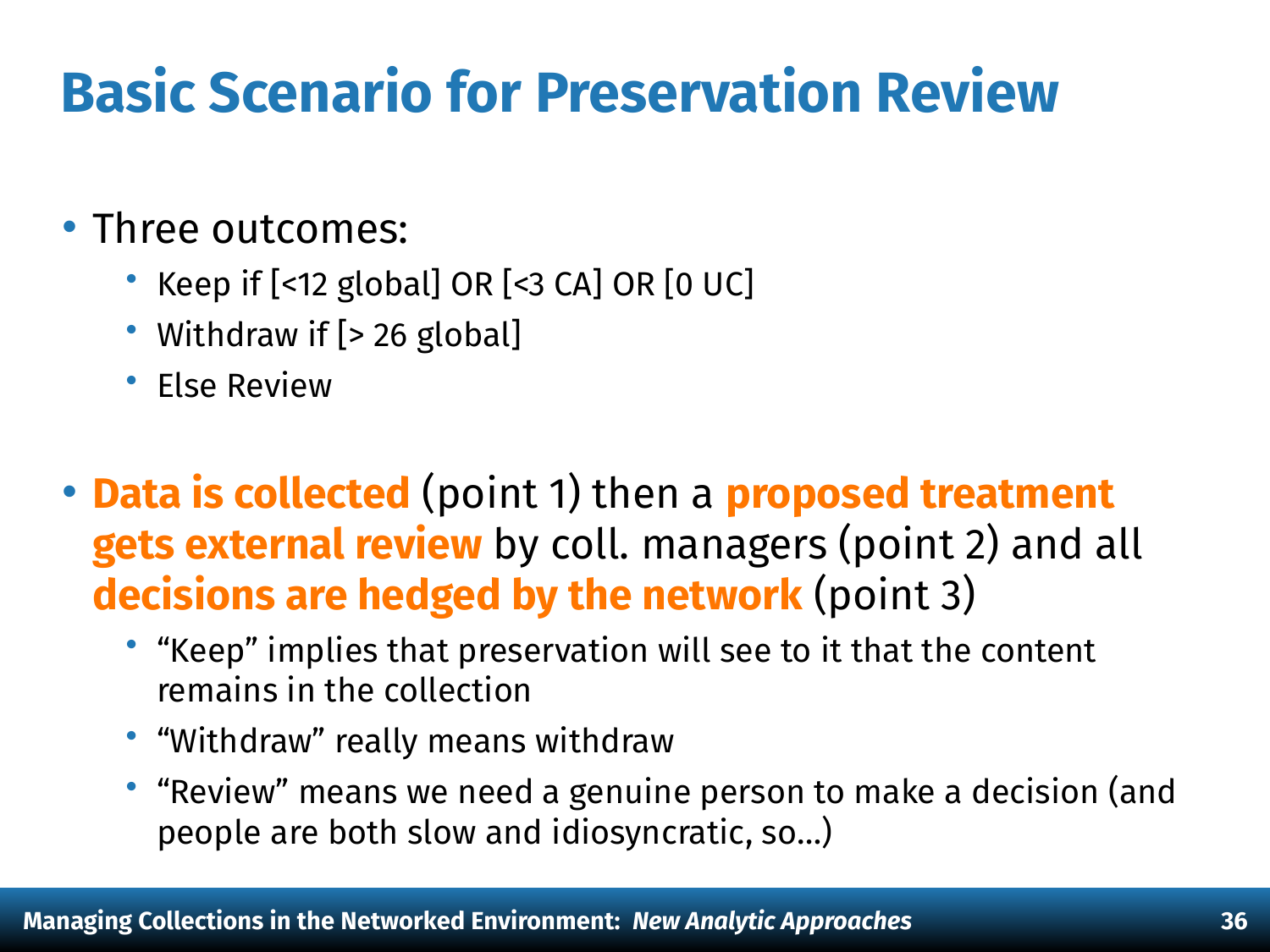

# Basic Scenario for Preservation Review
Three outcomes:
Keep if [<12 global] OR [<3 CA] OR [0 UC]
Withdraw if [> 26 global]
Else Review

Data is collected (point 1) then a proposed treatment gets external review by coll. managers (point 2) and all decisions are hedged by the network (point 3)
“Keep” implies that preservation will see to it that the content remains in the collection
“Withdraw” really means withdraw
“Review” means we need a genuine person to make a decision (and people are both slow and idiosyncratic, so…)